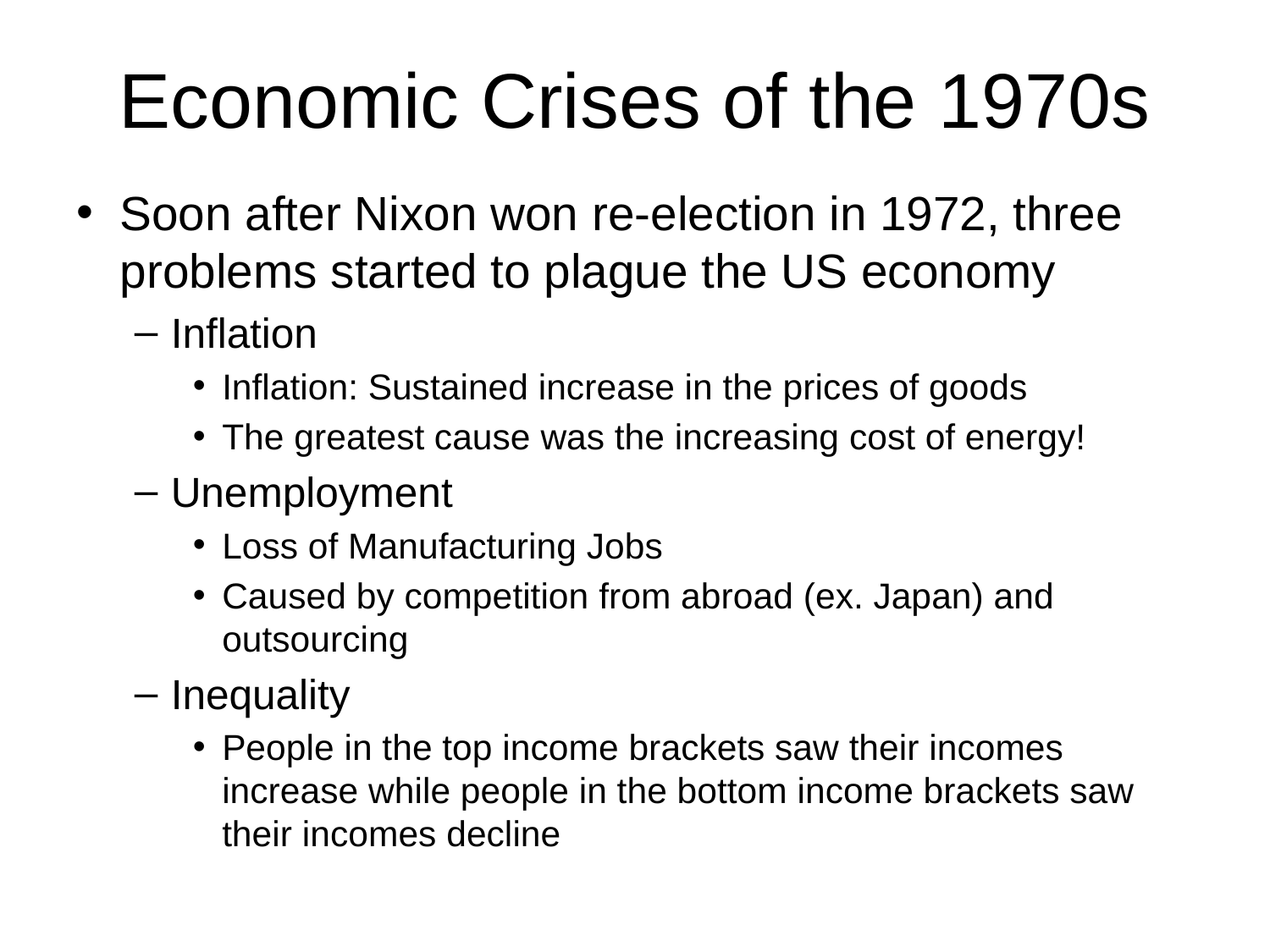

# Economic Crises of the 1970s
Soon after Nixon won re-election in 1972, three problems started to plague the US economy
Inflation
Inflation: Sustained increase in the prices of goods
The greatest cause was the increasing cost of energy!
Unemployment
Loss of Manufacturing Jobs
Caused by competition from abroad (ex. Japan) and outsourcing
Inequality
People in the top income brackets saw their incomes increase while people in the bottom income brackets saw their incomes decline